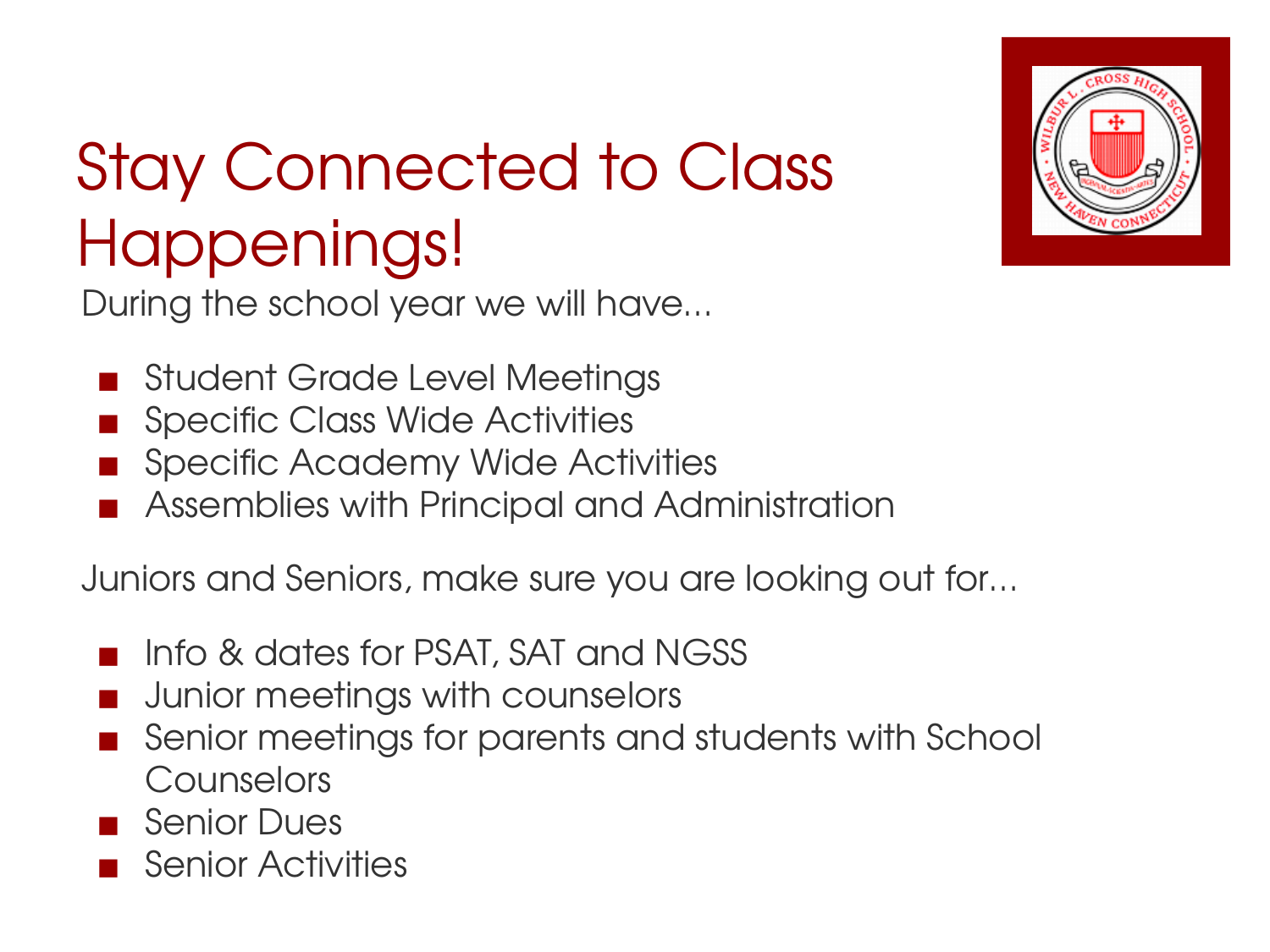

# Stay Connected to Class Happenings!
During the school year we will have…
Student Grade Level Meetings
Specific Class Wide Activities
Specific Academy Wide Activities
Assemblies with Principal and Administration
Juniors and Seniors, make sure you are looking out for…
Info & dates for PSAT, SAT and NGSS
Junior meetings with counselors
Senior meetings for parents and students with School Counselors
Senior Dues
Senior Activities